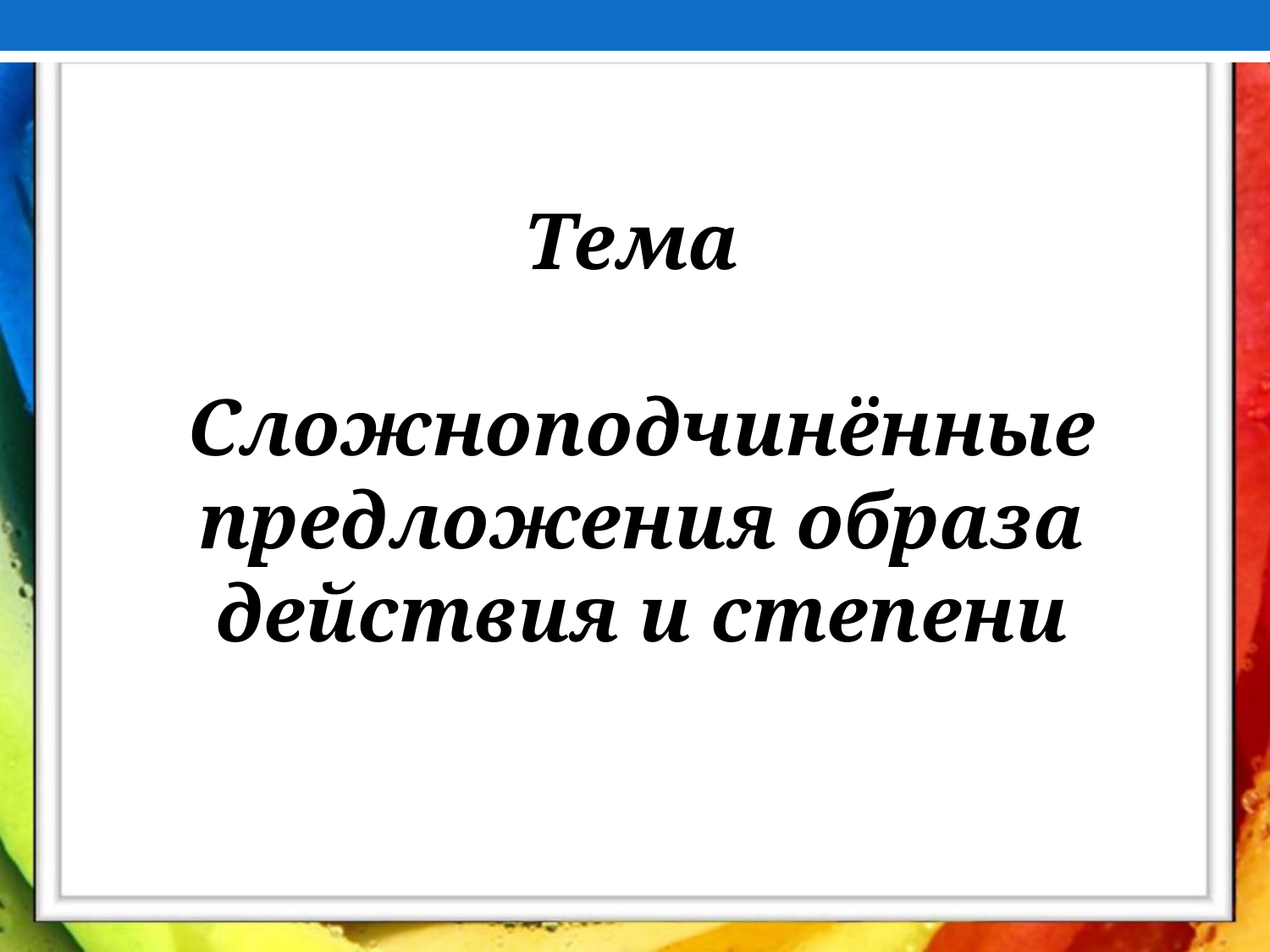

Тема

Сложноподчинённые предложения образа действия и степени